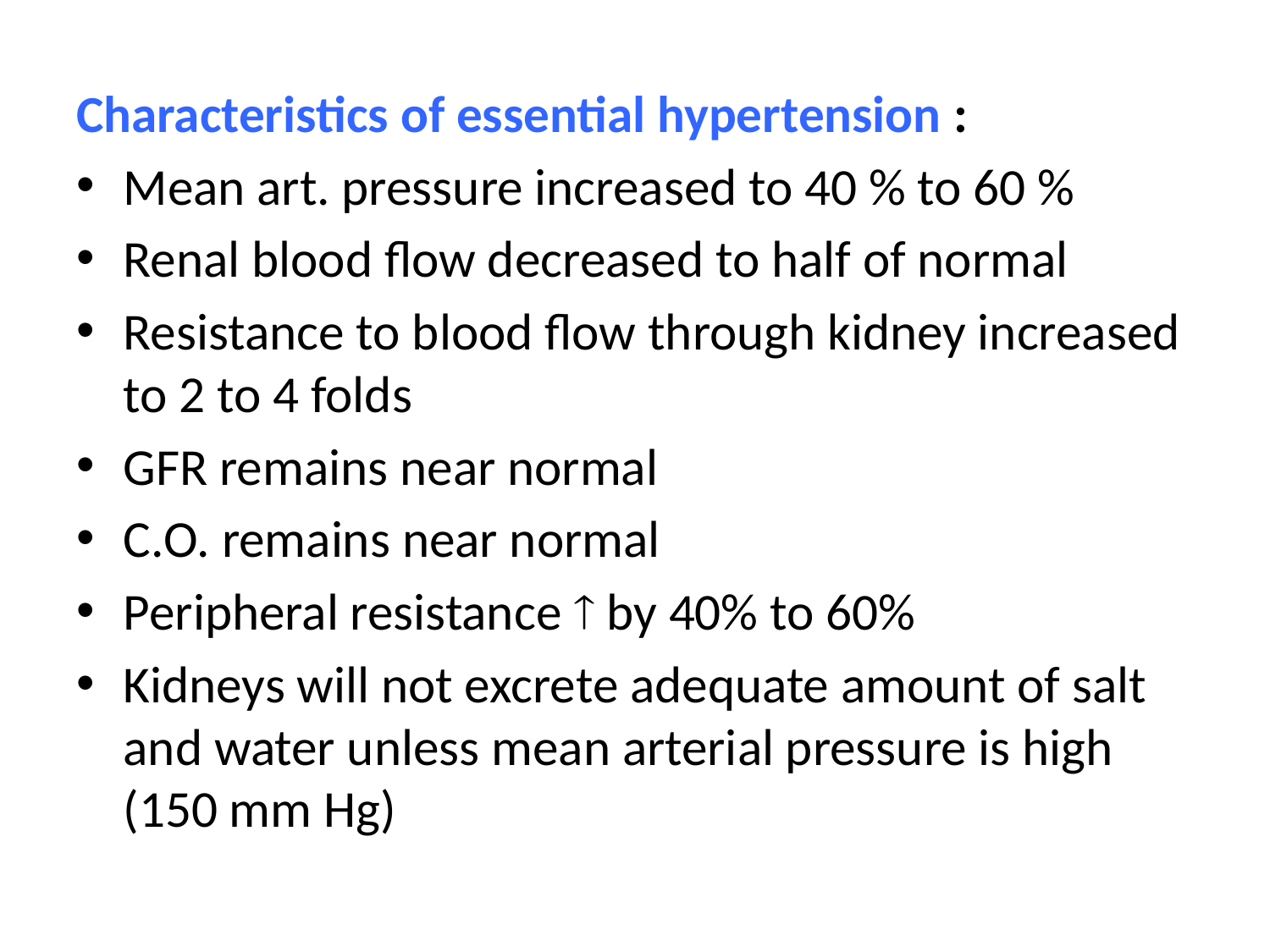

Characteristics of essential hypertension :
Mean art. pressure increased to 40 % to 60 %
Renal blood flow decreased to half of normal
Resistance to blood flow through kidney increased to 2 to 4 folds
GFR remains near normal
C.O. remains near normal
Peripheral resistance ↑ by 40% to 60%
Kidneys will not excrete adequate amount of salt and water unless mean arterial pressure is high (150 mm Hg)